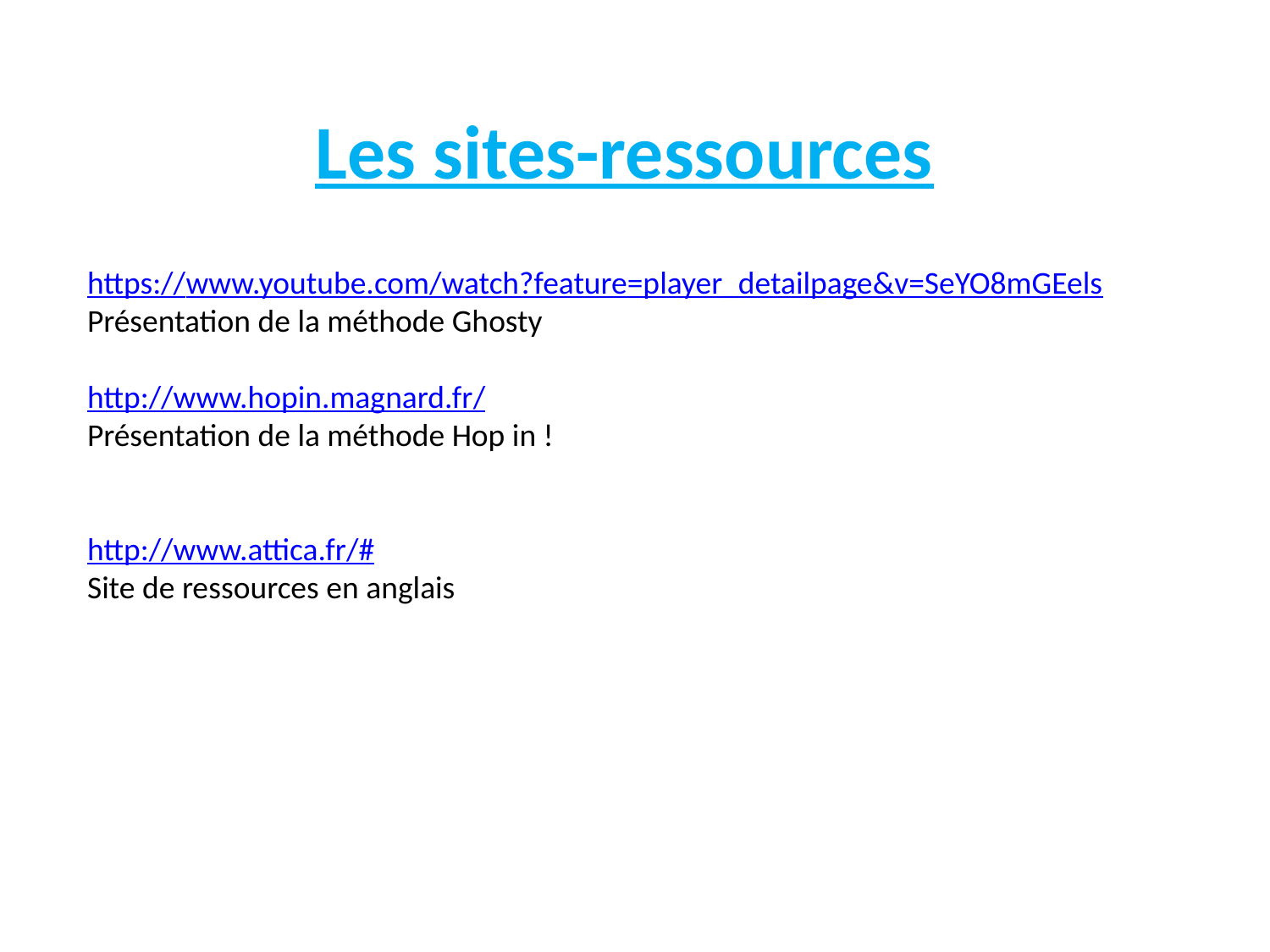

# Les sites-ressources
https://www.youtube.com/watch?feature=player_detailpage&v=SeYO8mGEels
Présentation de la méthode Ghosty

http://www.hopin.magnard.fr/
Présentation de la méthode Hop in !

http://www.attica.fr/#
Site de ressources en anglais